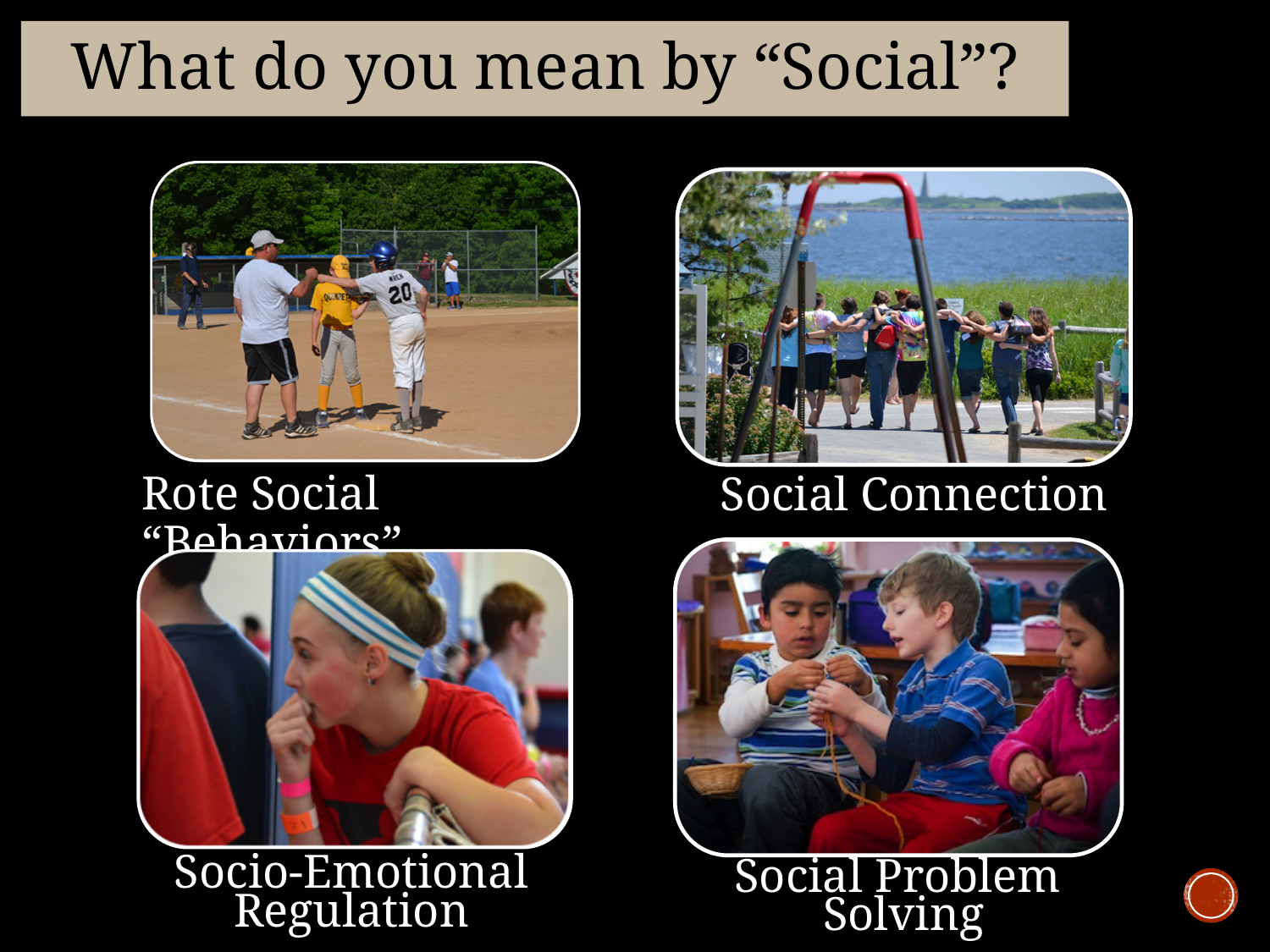

What do you mean by “Social”?
  Social Connection
Social Problem
Solving
Rote Social “Behaviors”
Socio-Emotional Regulation